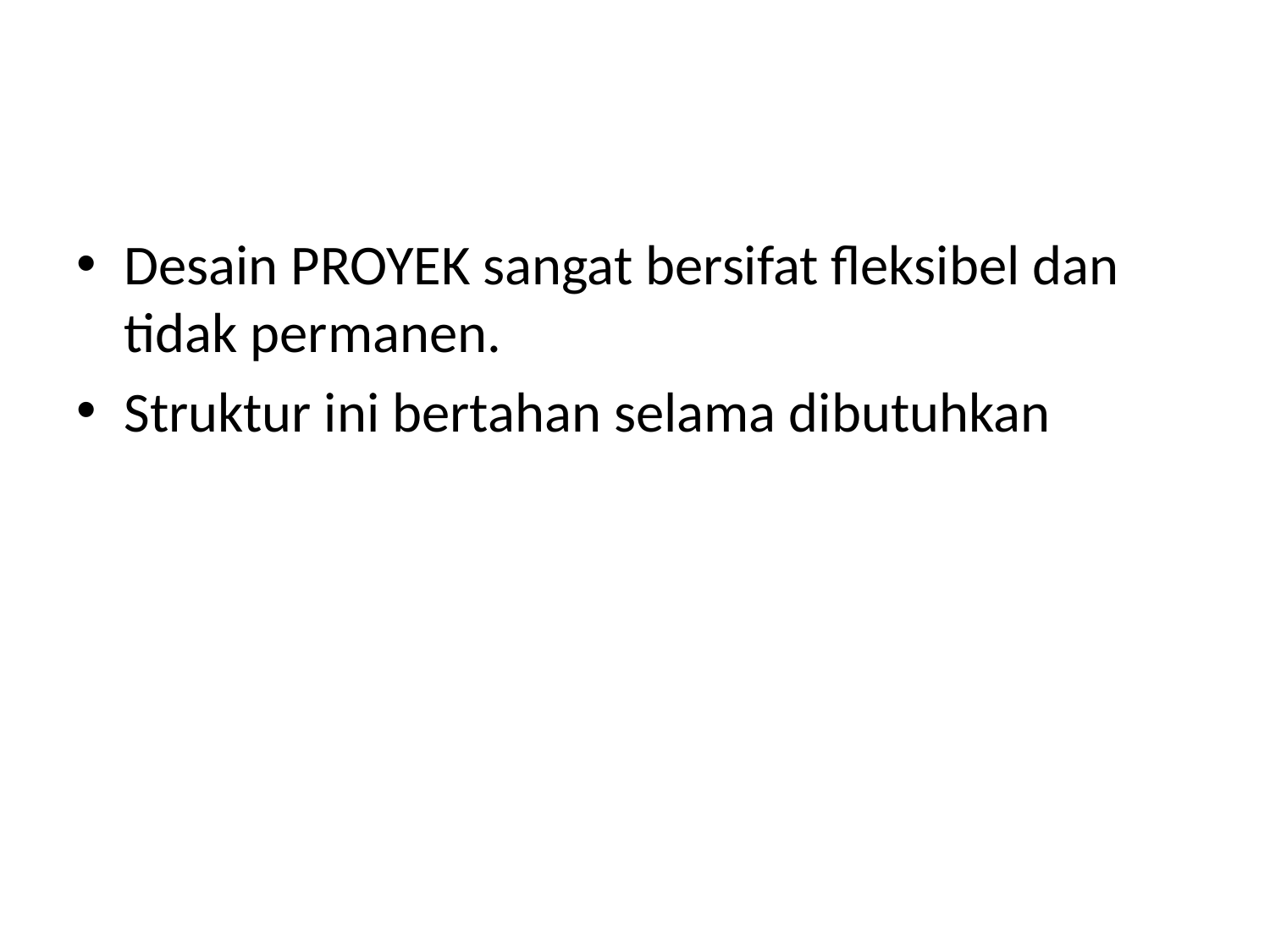

#
Desain PROYEK sangat bersifat fleksibel dan tidak permanen.
Struktur ini bertahan selama dibutuhkan